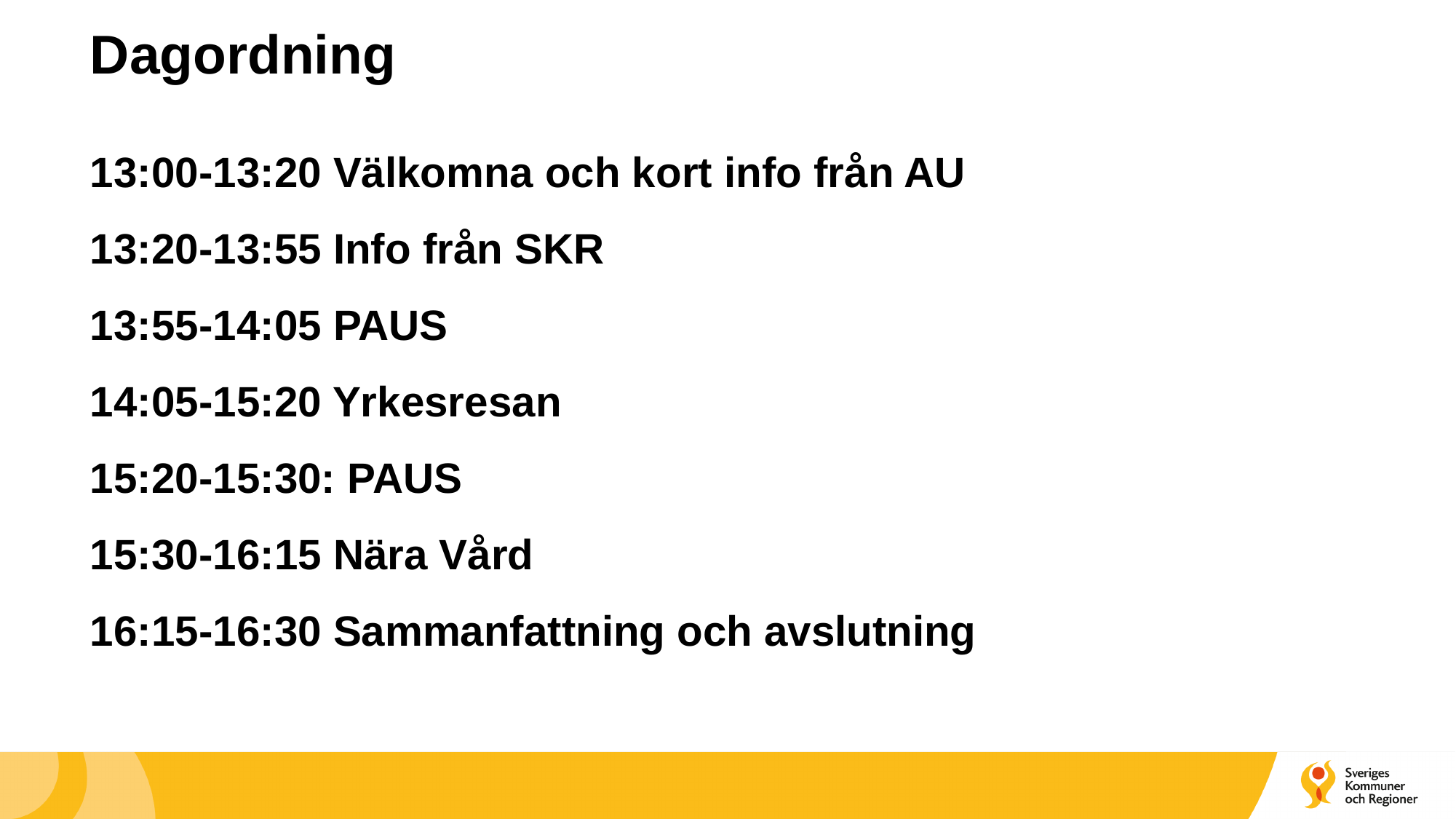

# Dagordning
13:00-13:20 Välkomna och kort info från AU
13:20-13:55 Info från SKR
13:55-14:05 PAUS
14:05-15:20 Yrkesresan
15:20-15:30: PAUS
15:30-16:15 Nära Vård
16:15-16:30 Sammanfattning och avslutning